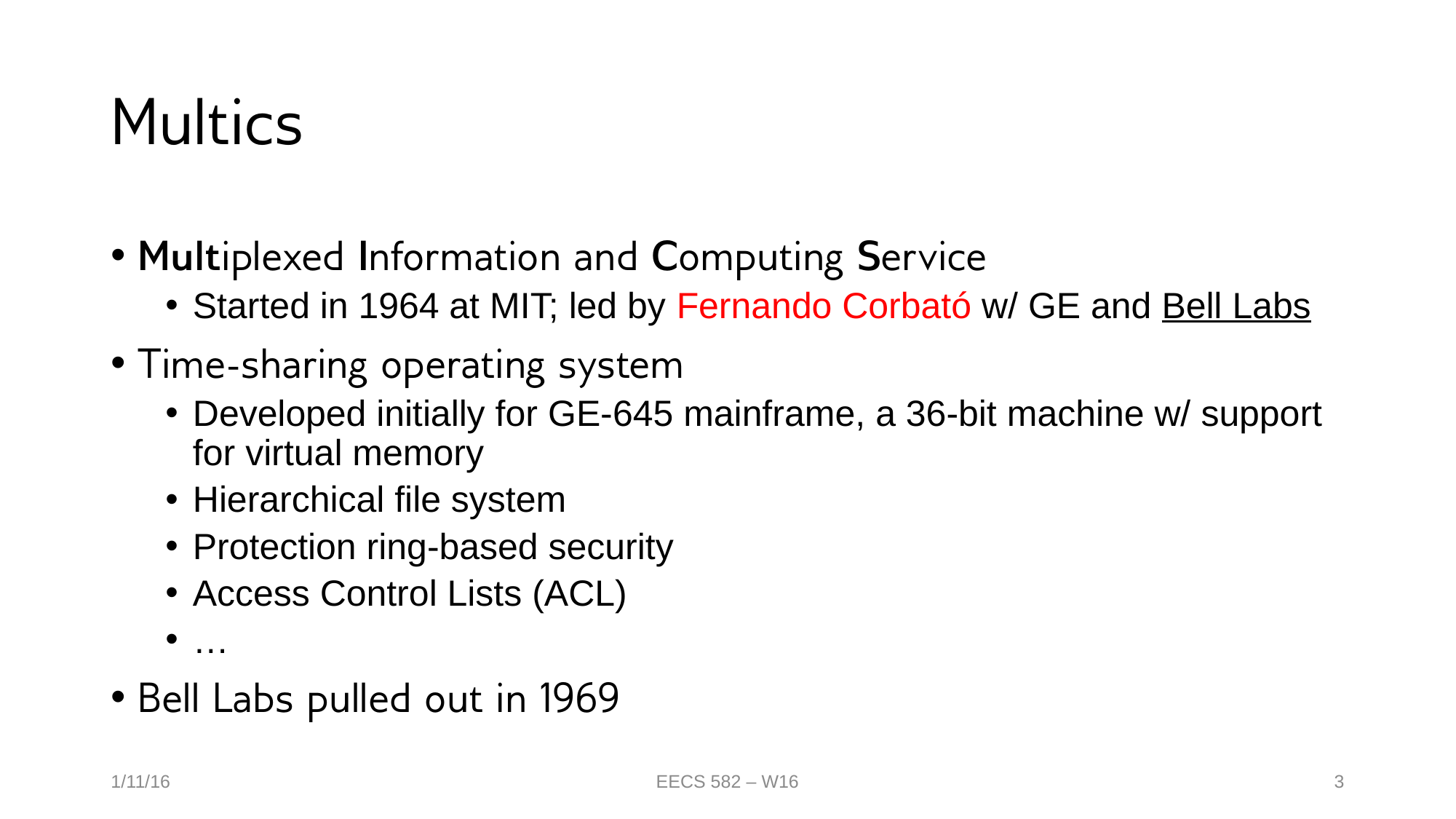

# Multics
Multiplexed Information and Computing Service
Started in 1964 at MIT; led by Fernando Corbató w/ GE and Bell Labs
Time-sharing operating system
Developed initially for GE-645 mainframe, a 36-bit machine w/ support for virtual memory
Hierarchical file system
Protection ring-based security
Access Control Lists (ACL)
…
Bell Labs pulled out in 1969
1/11/16
EECS 582 – W16
3